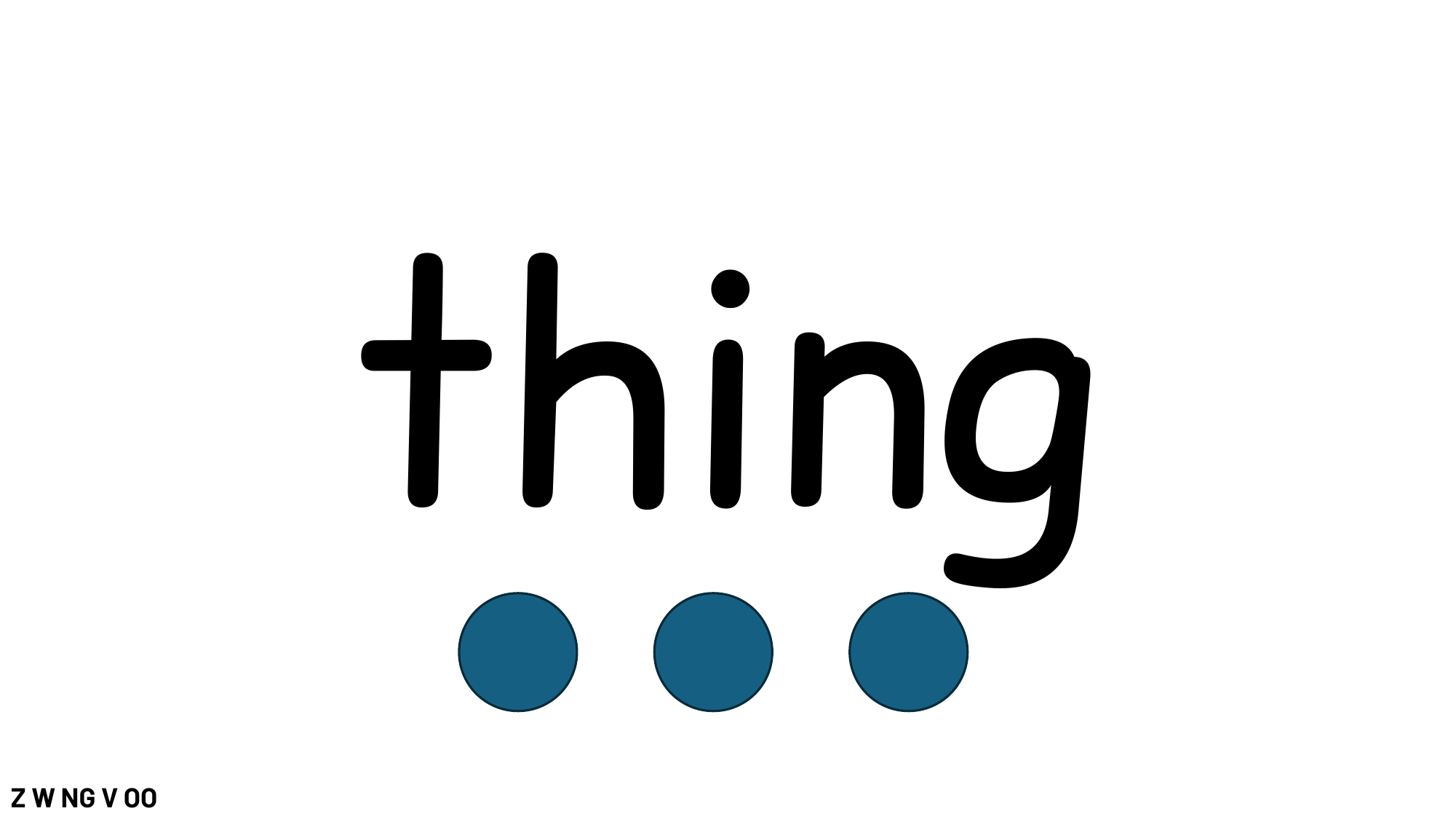

# thing

Z W NG V OO